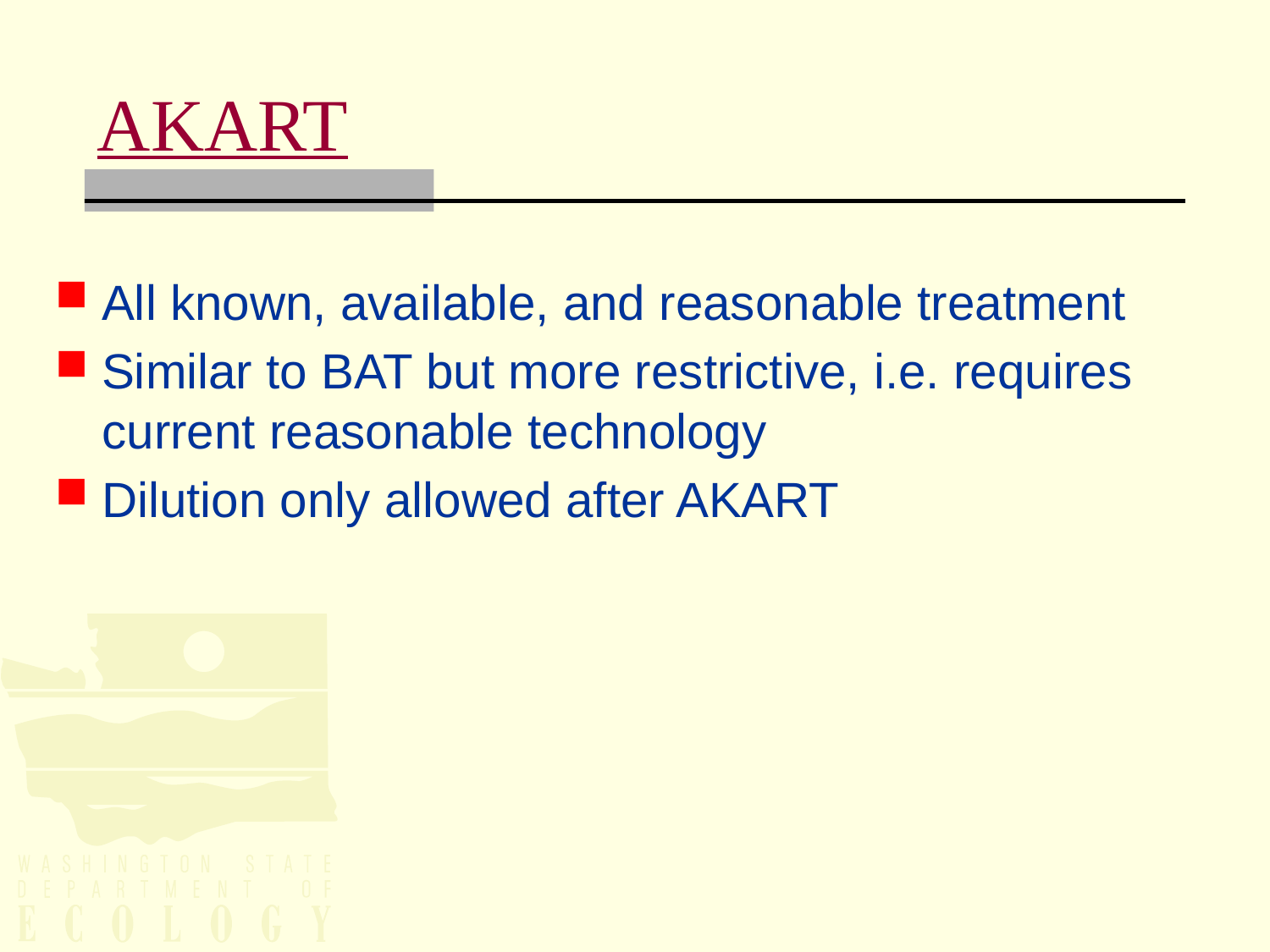

# AKART
All known, available, and reasonable treatment
Similar to BAT but more restrictive, i.e. requires current reasonable technology
Dilution only allowed after AKART